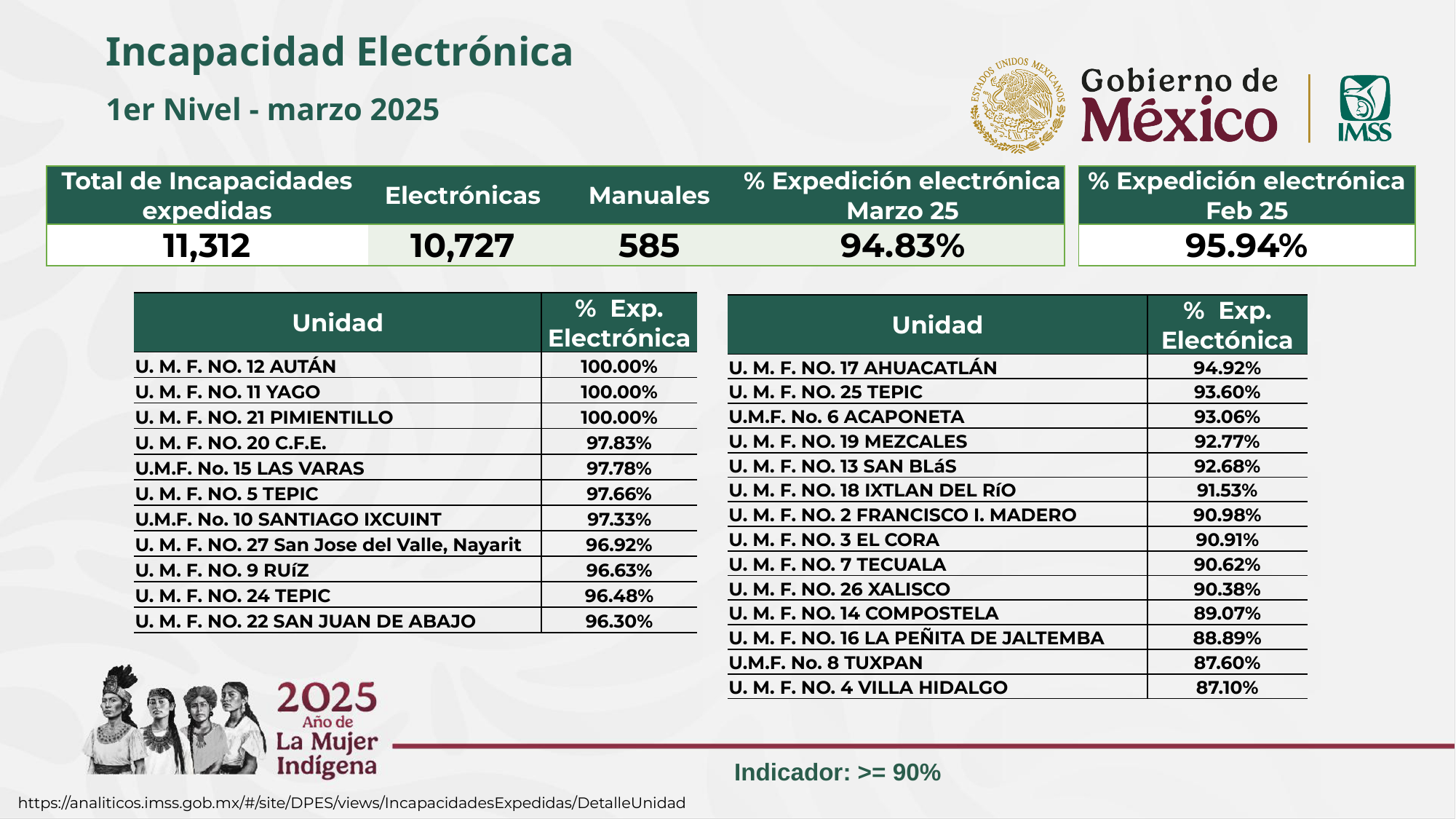

Incapacidad Electrónica
1er Nivel - marzo 2025
| Total de Incapacidades expedidas | Electrónicas | Manuales | % Expedición electrónica Marzo 25 |
| --- | --- | --- | --- |
| 11,312 | 10,727 | 585 | 94.83% |
| % Expedición electrónica Feb 25 |
| --- |
| 95.94% |
| Unidad | % Exp. Electrónica |
| --- | --- |
| U. M. F. NO. 12 AUTÁN | 100.00% |
| U. M. F. NO. 11 YAGO | 100.00% |
| U. M. F. NO. 21 PIMIENTILLO | 100.00% |
| U. M. F. NO. 20 C.F.E. | 97.83% |
| U.M.F. No. 15 LAS VARAS | 97.78% |
| U. M. F. NO. 5 TEPIC | 97.66% |
| U.M.F. No. 10 SANTIAGO IXCUINT | 97.33% |
| U. M. F. NO. 27 San Jose del Valle, Nayarit | 96.92% |
| U. M. F. NO. 9 RUíZ | 96.63% |
| U. M. F. NO. 24 TEPIC | 96.48% |
| U. M. F. NO. 22 SAN JUAN DE ABAJO | 96.30% |
| Unidad | % Exp. Electónica |
| --- | --- |
| U. M. F. NO. 17 AHUACATLÁN | 94.92% |
| U. M. F. NO. 25 TEPIC | 93.60% |
| U.M.F. No. 6 ACAPONETA | 93.06% |
| U. M. F. NO. 19 MEZCALES | 92.77% |
| U. M. F. NO. 13 SAN BLáS | 92.68% |
| U. M. F. NO. 18 IXTLAN DEL RíO | 91.53% |
| U. M. F. NO. 2 FRANCISCO I. MADERO | 90.98% |
| U. M. F. NO. 3 EL CORA | 90.91% |
| U. M. F. NO. 7 TECUALA | 90.62% |
| U. M. F. NO. 26 XALISCO | 90.38% |
| U. M. F. NO. 14 COMPOSTELA | 89.07% |
| U. M. F. NO. 16 LA PEÑITA DE JALTEMBA | 88.89% |
| U.M.F. No. 8 TUXPAN | 87.60% |
| U. M. F. NO. 4 VILLA HIDALGO | 87.10% |
Indicador: >= 90%
https://analiticos.imss.gob.mx/#/site/DPES/views/IncapacidadesExpedidas/DetalleUnidad